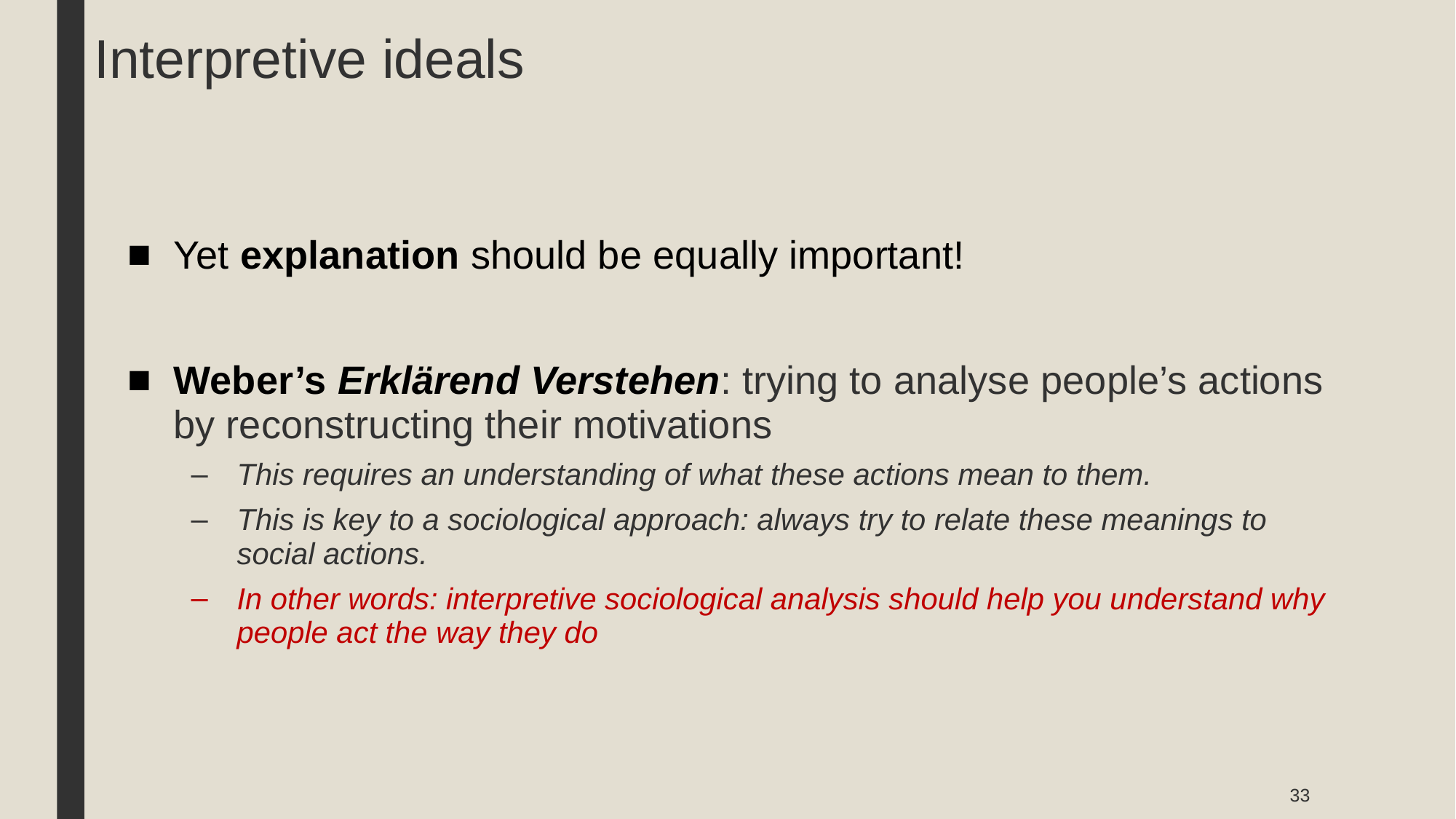

# Interpretive ideals
Yet explanation should be equally important!

Weber’s Erklärend Verstehen: trying to analyse people’s actions by reconstructing their motivations
This requires an understanding of what these actions mean to them.
This is key to a sociological approach: always try to relate these meanings to social actions.
In other words: interpretive sociological analysis should help you understand why people act the way they do

33